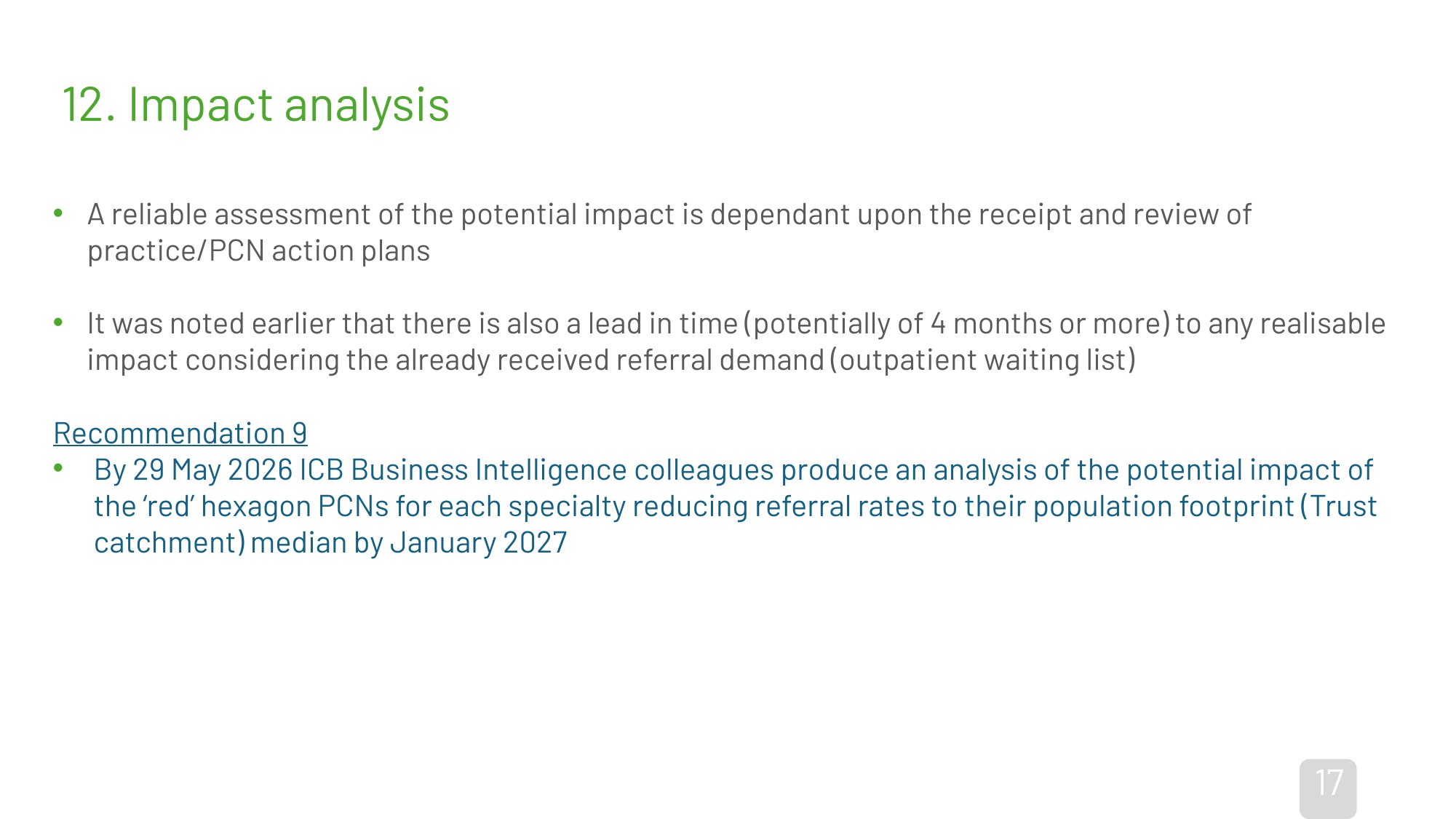

12. Impact analysis
A reliable assessment of the potential impact is dependant upon the receipt and review of practice/PCN action plans

It was noted earlier that there is also a lead in time (potentially of 4 months or more) to any realisable impact considering the already received referral demand (outpatient waiting list)

Recommendation 9
By 29 May 2026 ICB Business Intelligence colleagues produce an analysis of the potential impact of the ‘red’ hexagon PCNs for each specialty reducing referral rates to their population footprint (Trust catchment) median by January 2027

17